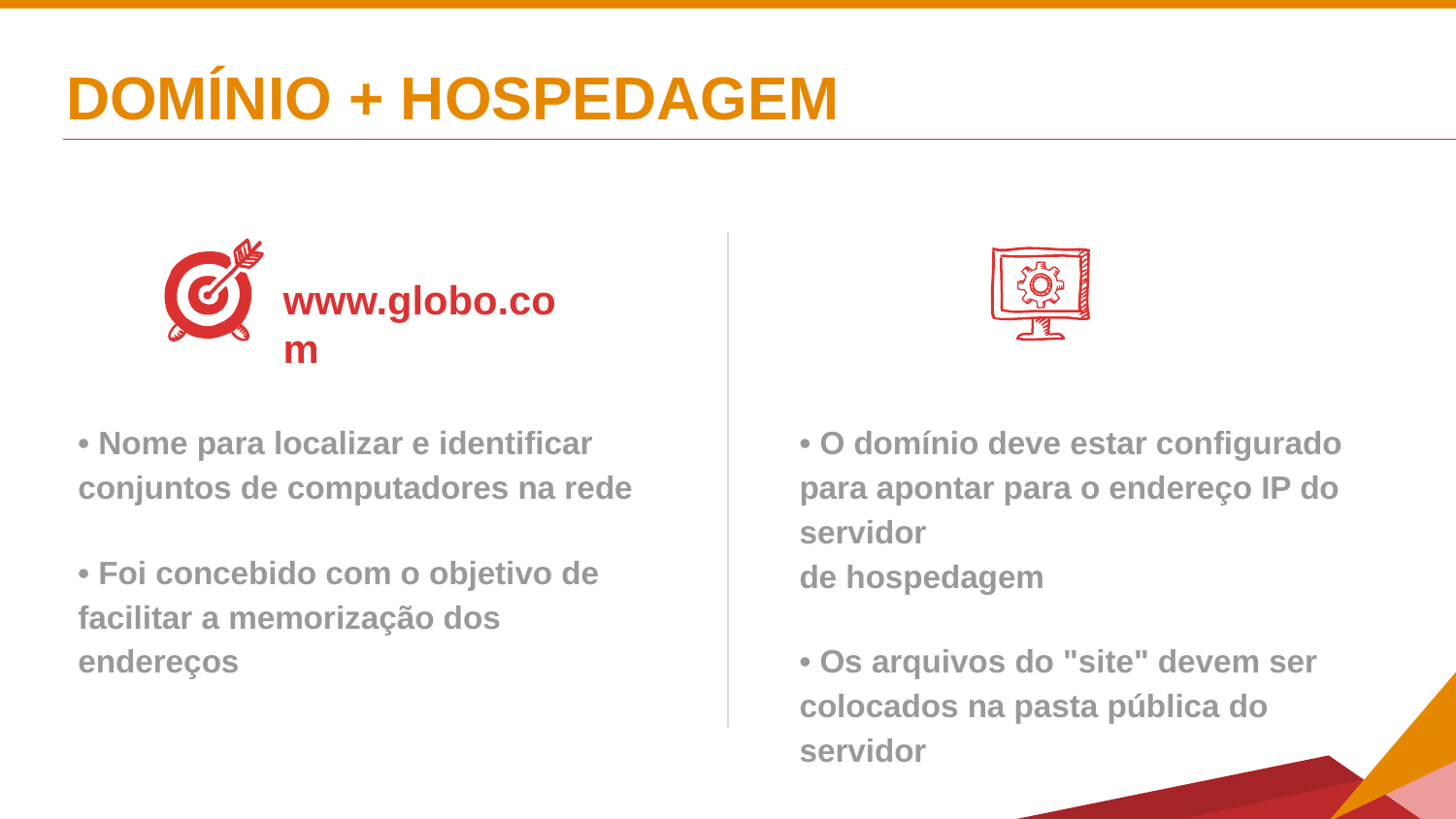

# DOMÍNIO + HOSPEDAGEM

www.globo.com
• Nome para localizar e identificar conjuntos de computadores na rede
• Foi concebido com o objetivo de facilitar a memorização dos endereços
• O domínio deve estar configurado para apontar para o endereço IP do servidor
de hospedagem
• Os arquivos do "site" devem ser colocados na pasta pública do servidor